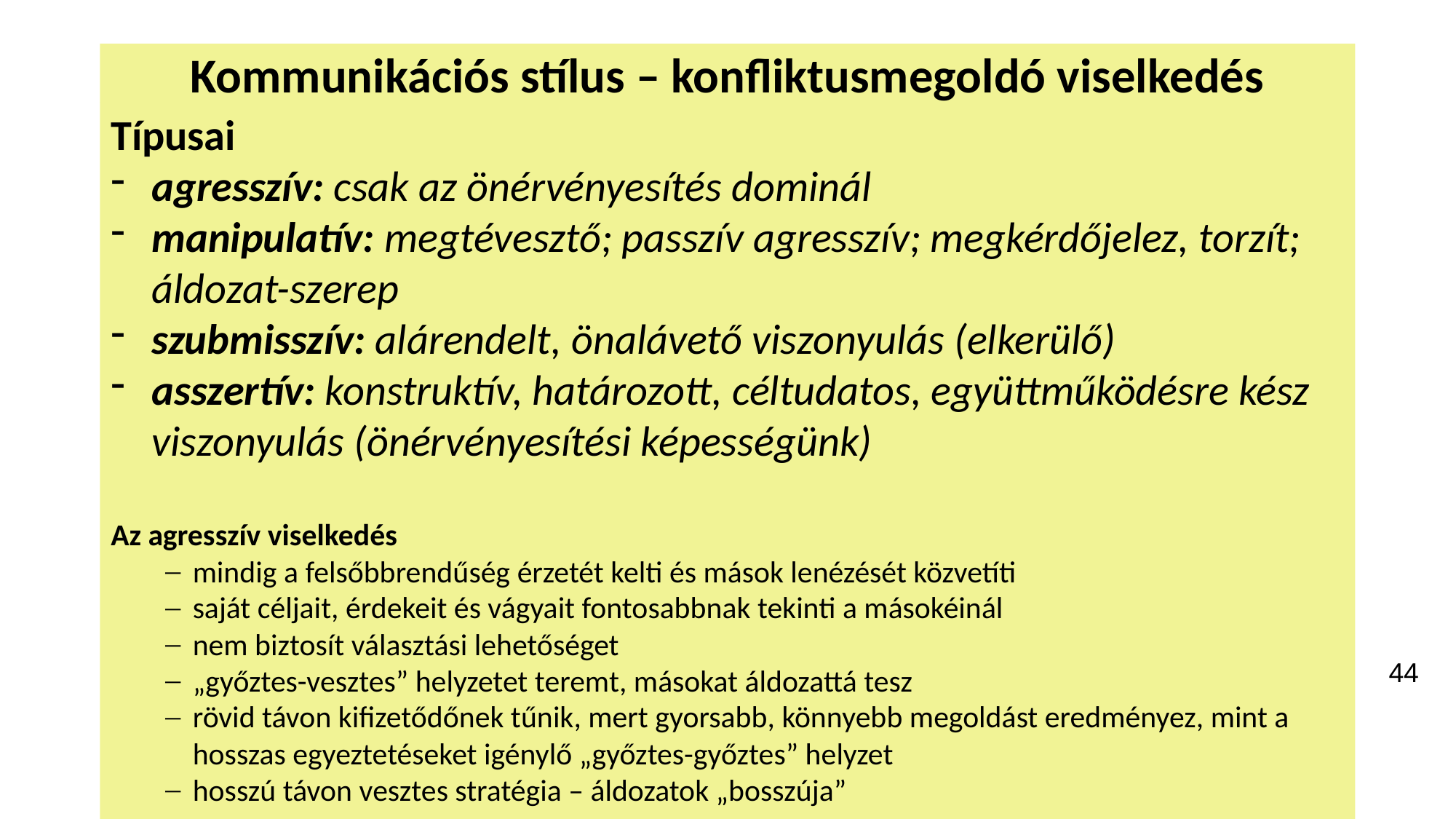

Kommunikációs stílus – konfliktusmegoldó viselkedés
Típusai
agresszív: csak az önérvényesítés dominál
manipulatív: megtévesztő; passzív agresszív; megkérdőjelez, torzít; áldozat-szerep
szubmisszív: alárendelt, önalávető viszonyulás (elkerülő)
asszertív: konstruktív, határozott, céltudatos, együttműködésre kész viszonyulás (önérvényesítési képességünk)

Az agresszív viselkedés
mindig a felsőbbrendűség érzetét kelti és mások lenézését közvetíti
saját céljait, érdekeit és vágyait fontosabbnak tekinti a másokéinál
nem biztosít választási lehetőséget
„győztes-vesztes” helyzetet teremt, másokat áldozattá tesz
rövid távon kifizetődőnek tűnik, mert gyorsabb, könnyebb megoldást eredményez, mint a hosszas egyeztetéseket igénylő „győztes-győztes” helyzet
hosszú távon vesztes stratégia – áldozatok „bosszúja”

44